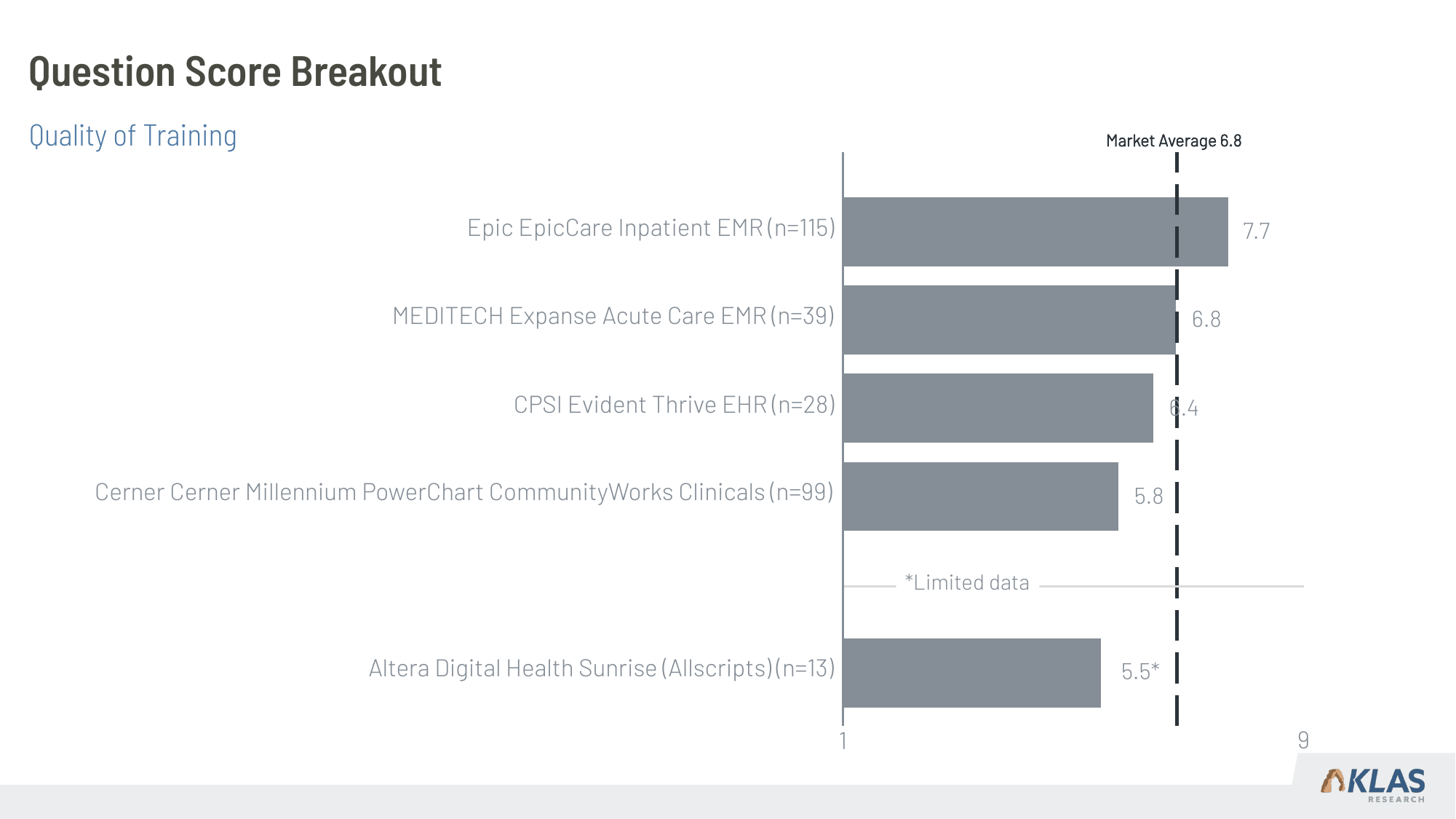

# Question Score Breakout
Quality of Training
Market Average 6.8

Epic EpicCare Inpatient EMR (n=115)
7.7

MEDITECH Expanse Acute Care EMR (n=39)
6.8

CPSI Evident Thrive EHR (n=28)
6.4

Cerner Cerner Millennium PowerChart CommunityWorks Clinicals (n=99)
5.8

 *Limited data
*Limited Data
*Limited Data
*Limited Data
*Limited Data
*Limited Data
*Limited Data

Altera Digital Health Sunrise (Allscripts) (n=13)
5.5*
9
1